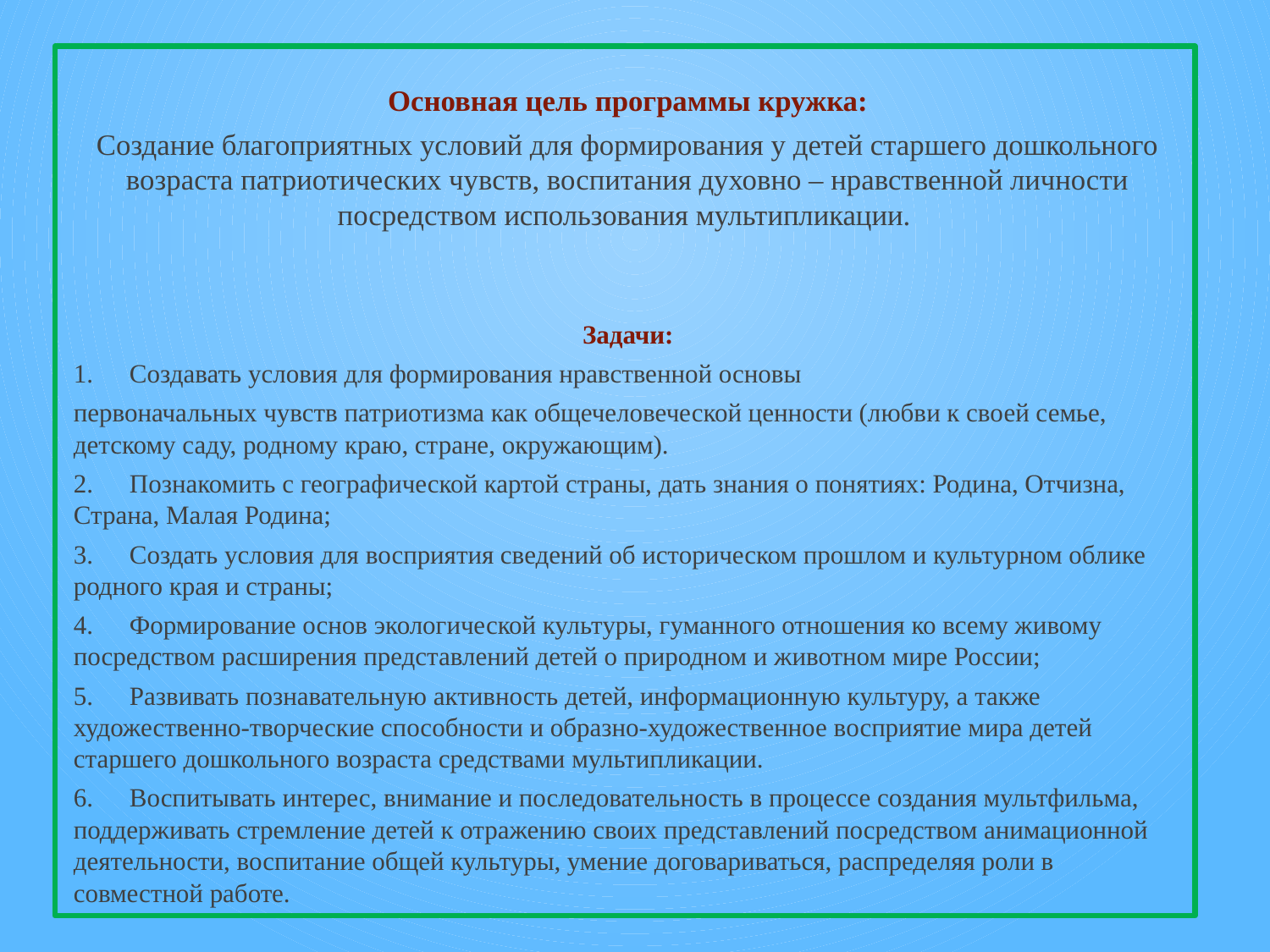

Основная цель программы кружка:
Создание благоприятных условий для формирования у детей старшего дошкольного возраста патриотических чувств, воспитания духовно – нравственной личности посредством использования мультипликации.

Задачи:
1.	Создавать условия для формирования нравственной основы
первоначальных чувств патриотизма как общечеловеческой ценности (любви к своей семье, детскому саду, родному краю, стране, окружающим).
2.	Познакомить с географической картой страны, дать знания о понятиях: Родина, Отчизна, Страна, Малая Родина;
3.	Создать условия для восприятия сведений об историческом прошлом и культурном облике родного края и страны;
4.	Формирование основ экологической культуры, гуманного отношения ко всему живому посредством расширения представлений детей о природном и животном мире России;
5.	Развивать познавательную активность детей, информационную культуру, а также художественно-творческие способности и образно-художественное восприятие мира детей старшего дошкольного возраста средствами мультипликации.
6.	Воспитывать интерес, внимание и последовательность в процессе создания мультфильма, поддерживать стремление детей к отражению своих представлений посредством анимационной деятельности, воспитание общей культуры, умение договариваться, распределяя роли в совместной работе.